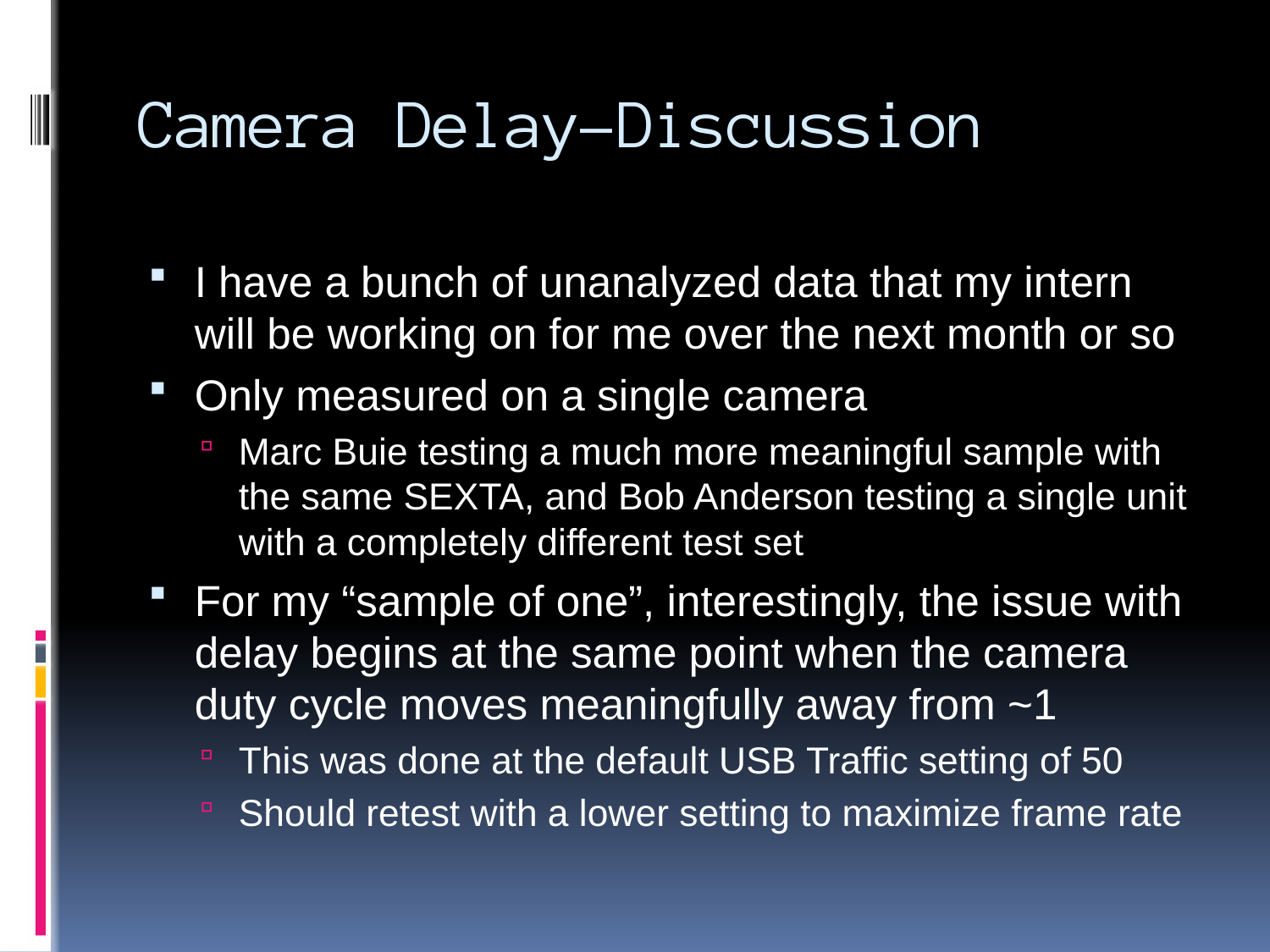

# Camera Delay-Discussion
I have a bunch of unanalyzed data that my intern will be working on for me over the next month or so
Only measured on a single camera
Marc Buie testing a much more meaningful sample with the same SEXTA, and Bob Anderson testing a single unit with a completely different test set
For my “sample of one”, interestingly, the issue with delay begins at the same point when the camera duty cycle moves meaningfully away from ~1
This was done at the default USB Traffic setting of 50
Should retest with a lower setting to maximize frame rate